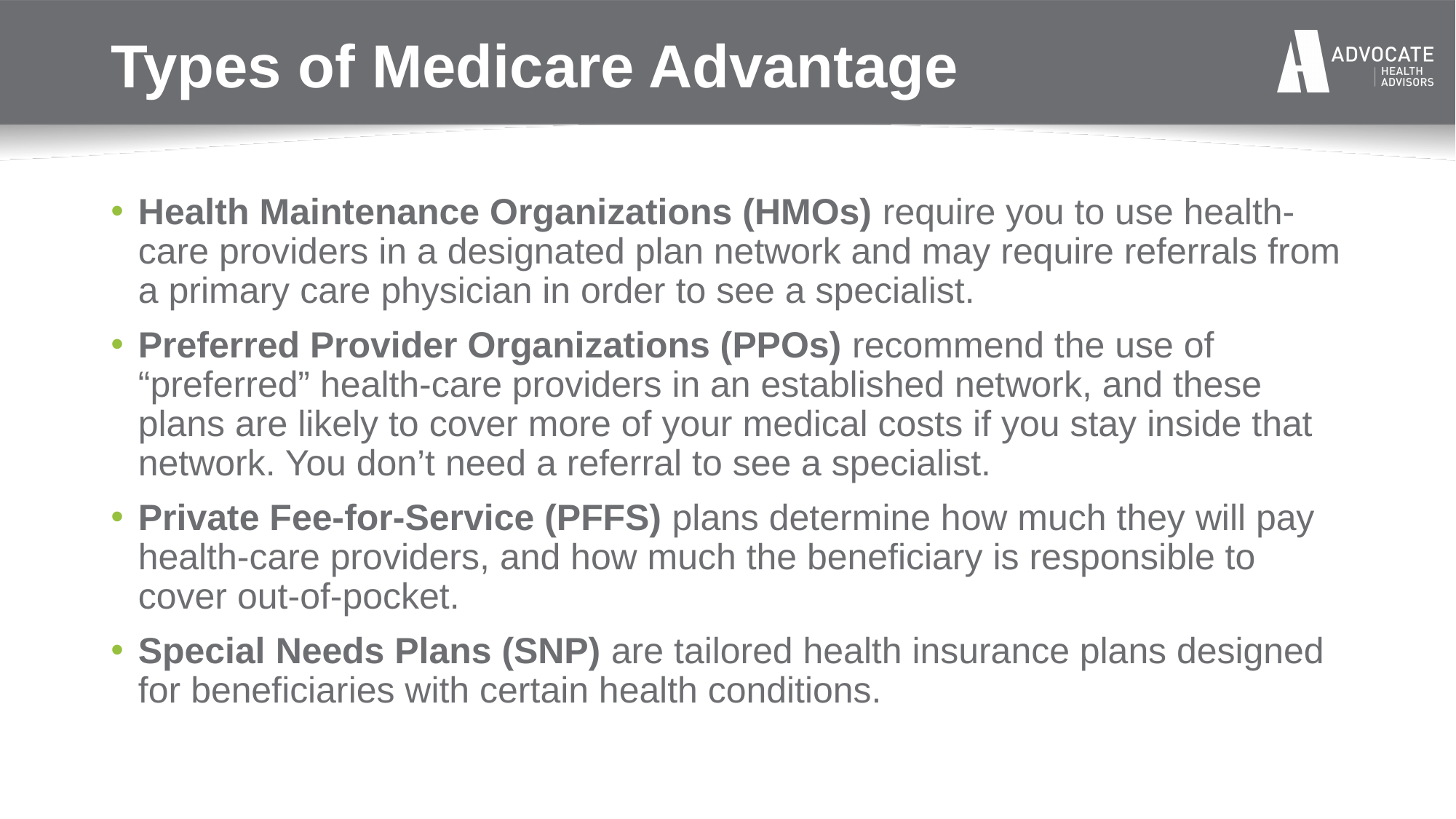

# Types of Medicare Advantage
Health Maintenance Organizations (HMOs) require you to use health-care providers in a designated plan network and may require referrals from a primary care physician in order to see a specialist.
Preferred Provider Organizations (PPOs) recommend the use of “preferred” health-care providers in an established network, and these plans are likely to cover more of your medical costs if you stay inside that network. You don’t need a referral to see a specialist.
Private Fee-for-Service (PFFS) plans determine how much they will pay health-care providers, and how much the beneficiary is responsible to cover out-of-pocket.
Special Needs Plans (SNP) are tailored health insurance plans designed for beneficiaries with certain health conditions.